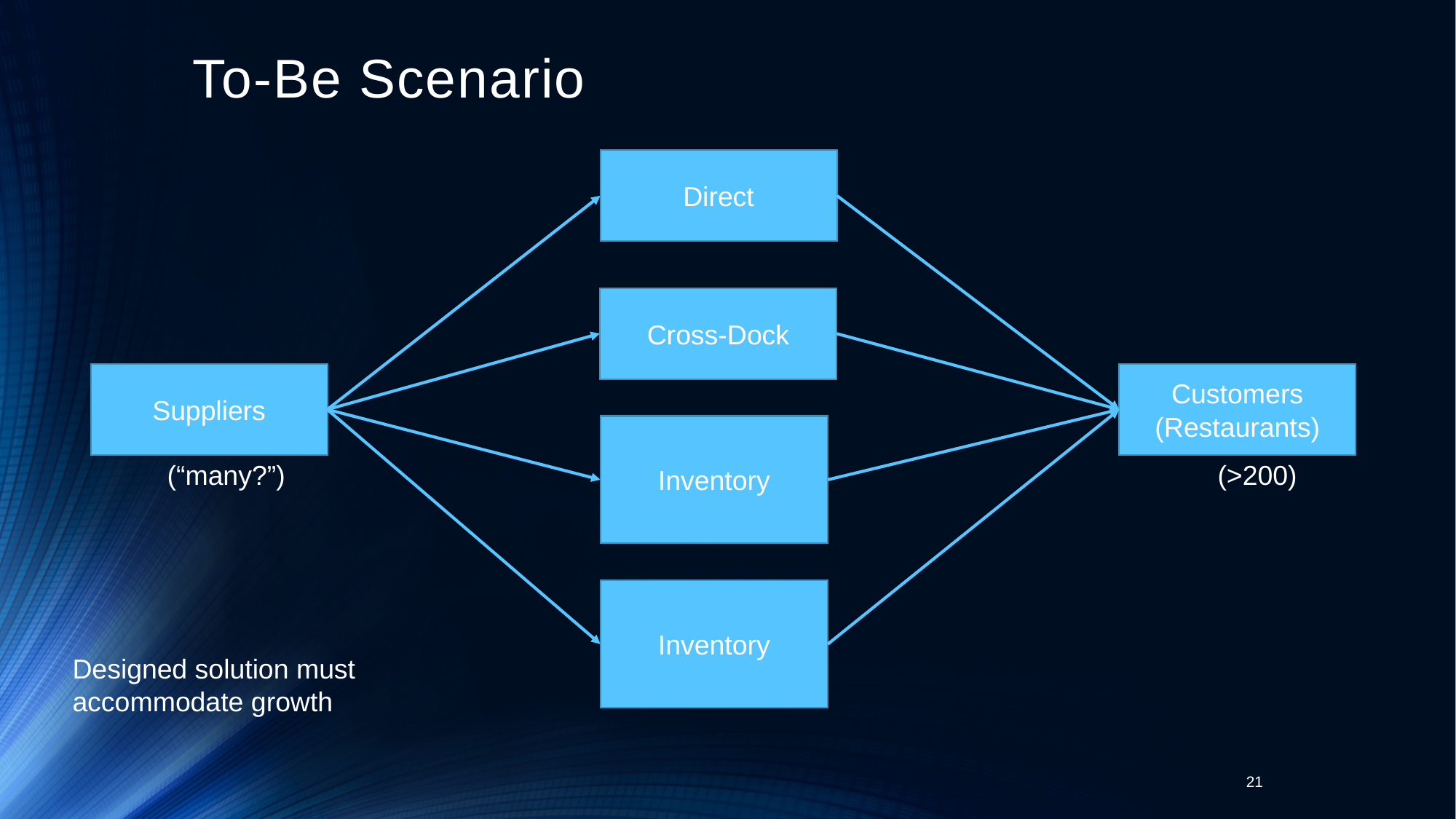

# To-Be Scenario
Direct
Cross-Dock
Suppliers
Customers (Restaurants)
Inventory
(“many?”)
(>200)
Inventory
Designed solution must accommodate growth
21